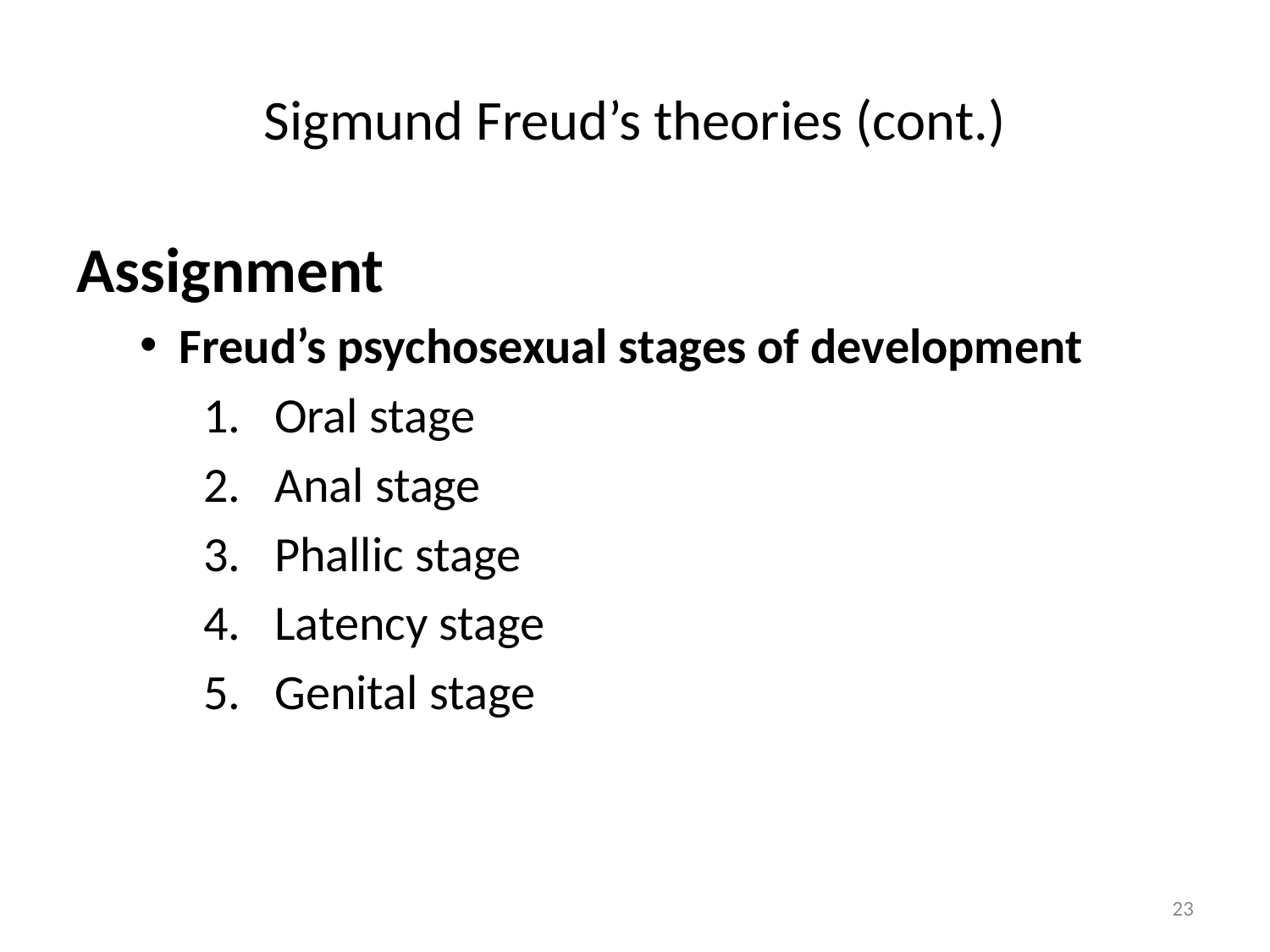

# Sigmund Freud’s theories (cont.)
Assignment
Freud’s psychosexual stages of development
Oral stage
Anal stage
Phallic stage
Latency stage
Genital stage
23